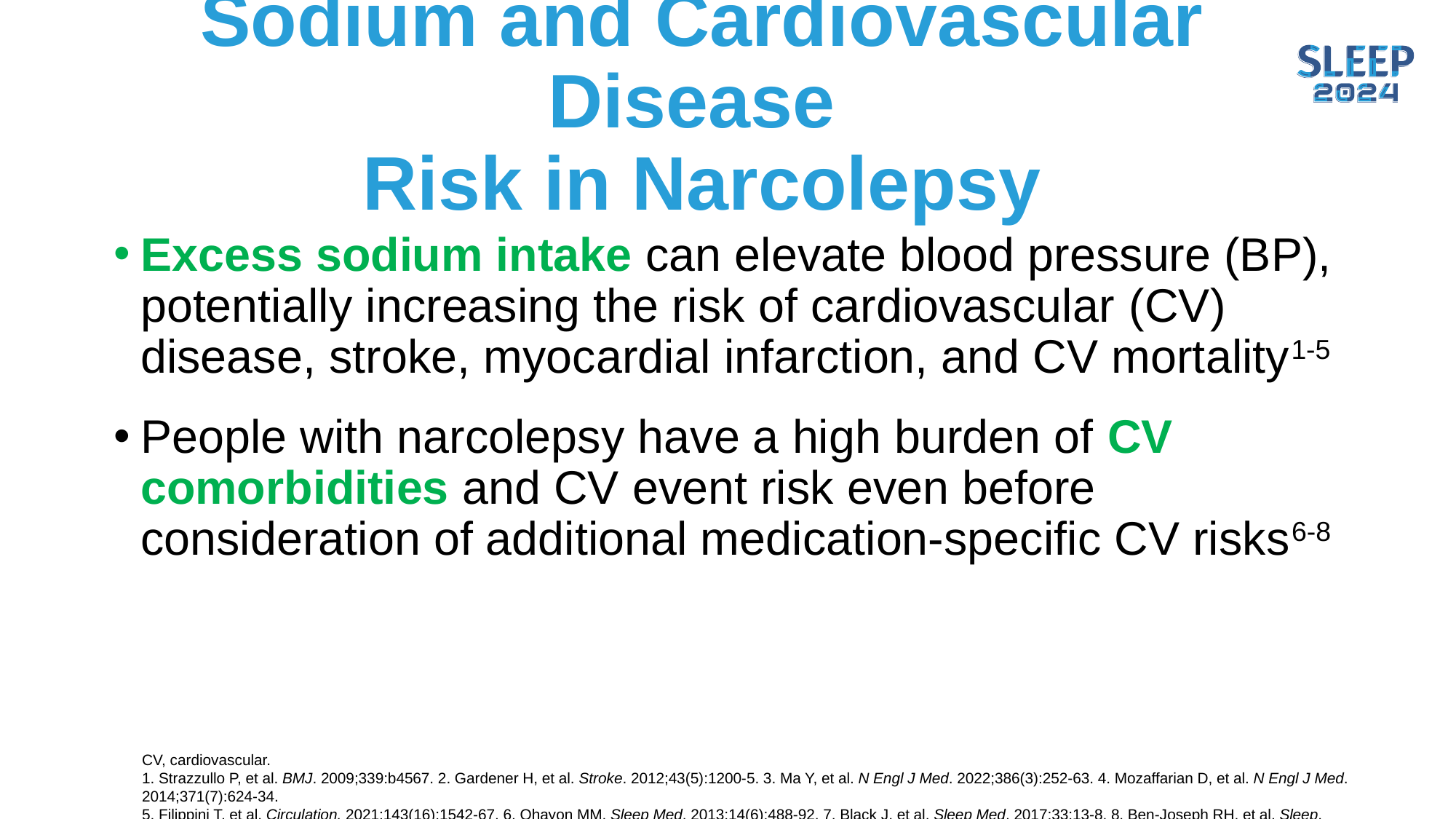

# Sodium and Cardiovascular Disease Risk in Narcolepsy
Excess sodium intake can elevate blood pressure (BP), potentially increasing the risk of cardiovascular (CV) disease, stroke, myocardial infarction, and CV mortality1-5
People with narcolepsy have a high burden of CV comorbidities and CV event risk even before consideration of additional medication-specific CV risks6-8
CV, cardiovascular.
1. Strazzullo P, et al. BMJ. 2009;339:b4567. 2. Gardener H, et al. Stroke. 2012;43(5):1200-5. 3. Ma Y, et al. N Engl J Med. 2022;386(3):252-63. 4. Mozaffarian D, et al. N Engl J Med. 2014;371(7):624-34.
5. Filippini T, et al. Circulation. 2021;143(16):1542-67. 6. Ohayon MM. Sleep Med. 2013;14(6):488-92. 7. Black J, et al. Sleep Med. 2017;33:13-8. 8. Ben-Joseph RH, et al. Sleep. 2023;46(10):zsad161.